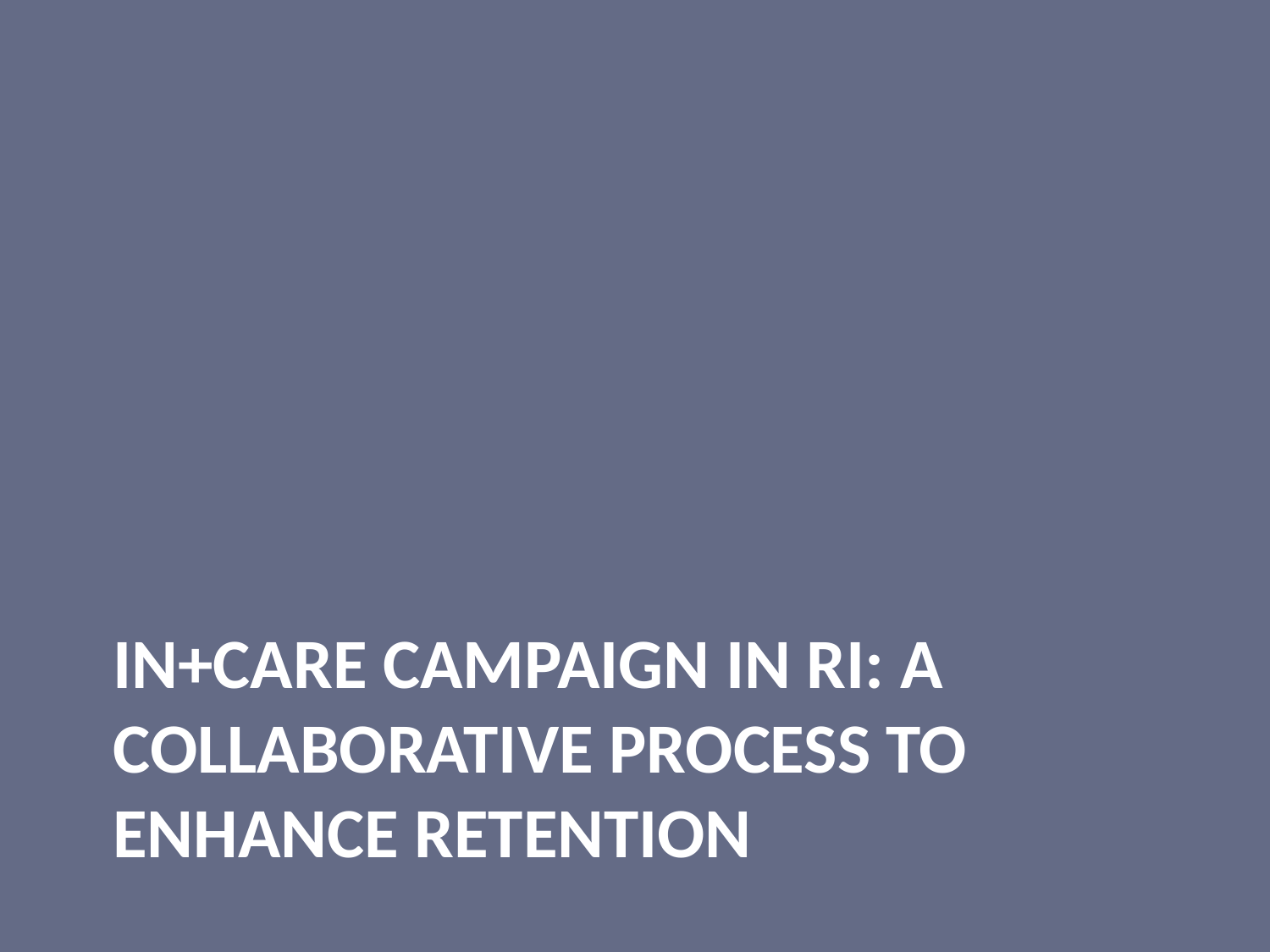

# In+Care Campaign in RI: A Collaborative Process to Enhance Retention